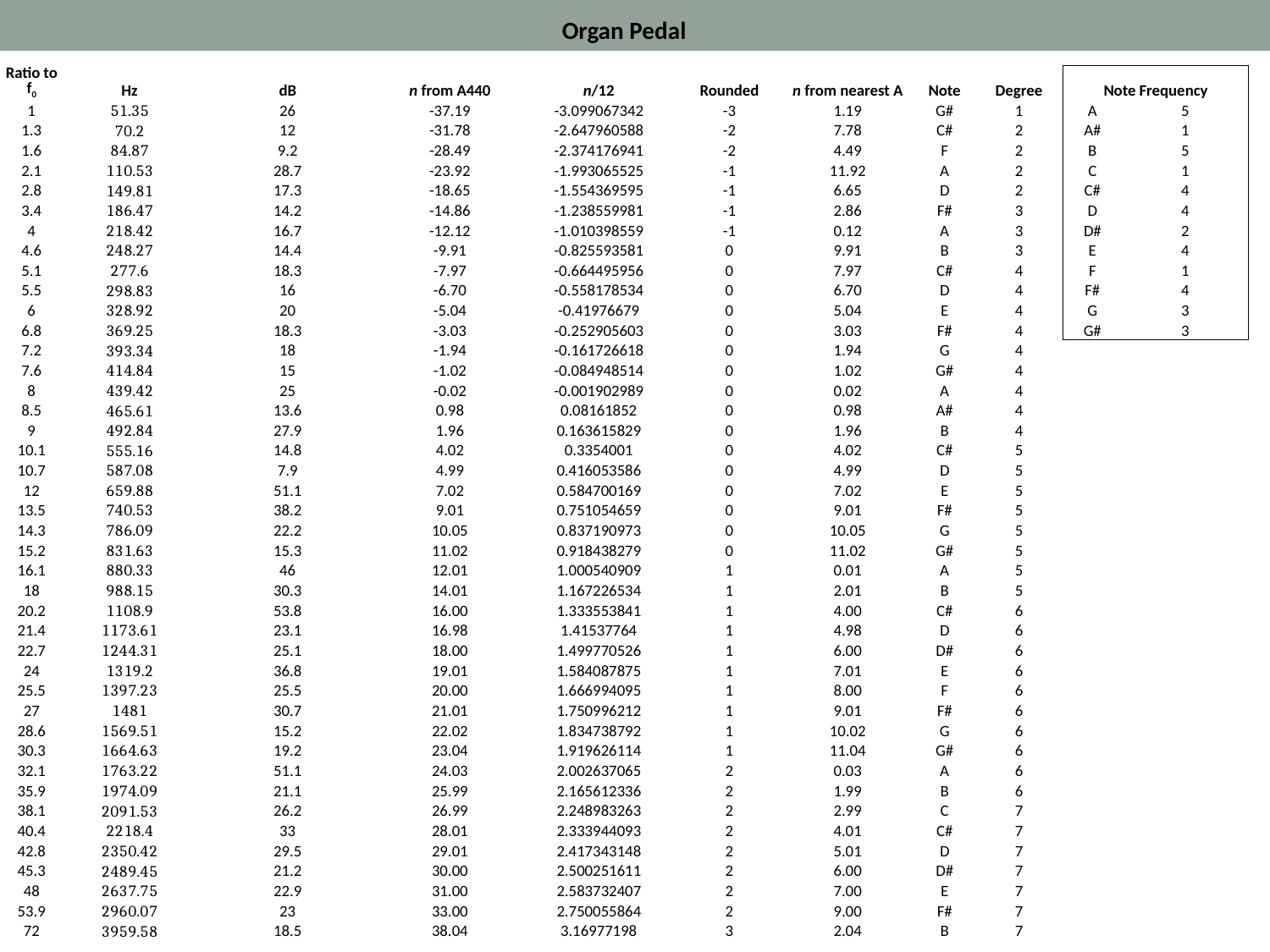

| Organ Pedal |  |  |  |  |  |  |  |  |  |  |
| --- | --- | --- | --- | --- | --- | --- | --- | --- | --- | --- |
| Ratio to f0 | Hz | dB | n from A440 | n/12 | Rounded | n from nearest A | Note | Degree | Note Frequency |  |
| 1 | 51.35 | 26 | -37.19 | -3.099067342 | -3 | 1.19 | G# | 1 | A | 5 |
| 1.3 | 70.2 | 12 | -31.78 | -2.647960588 | -2 | 7.78 | C# | 2 | A# | 1 |
| 1.6 | 84.87 | 9.2 | -28.49 | -2.374176941 | -2 | 4.49 | F | 2 | B | 5 |
| 2.1 | 110.53 | 28.7 | -23.92 | -1.993065525 | -1 | 11.92 | A | 2 | C | 1 |
| 2.8 | 149.81 | 17.3 | -18.65 | -1.554369595 | -1 | 6.65 | D | 2 | C# | 4 |
| 3.4 | 186.47 | 14.2 | -14.86 | -1.238559981 | -1 | 2.86 | F# | 3 | D | 4 |
| 4 | 218.42 | 16.7 | -12.12 | -1.010398559 | -1 | 0.12 | A | 3 | D# | 2 |
| 4.6 | 248.27 | 14.4 | -9.91 | -0.825593581 | 0 | 9.91 | B | 3 | E | 4 |
| 5.1 | 277.6 | 18.3 | -7.97 | -0.664495956 | 0 | 7.97 | C# | 4 | F | 1 |
| 5.5 | 298.83 | 16 | -6.70 | -0.558178534 | 0 | 6.70 | D | 4 | F# | 4 |
| 6 | 328.92 | 20 | -5.04 | -0.41976679 | 0 | 5.04 | E | 4 | G | 3 |
| 6.8 | 369.25 | 18.3 | -3.03 | -0.252905603 | 0 | 3.03 | F# | 4 | G# | 3 |
| 7.2 | 393.34 | 18 | -1.94 | -0.161726618 | 0 | 1.94 | G | 4 |  |  |
| 7.6 | 414.84 | 15 | -1.02 | -0.084948514 | 0 | 1.02 | G# | 4 |  |  |
| 8 | 439.42 | 25 | -0.02 | -0.001902989 | 0 | 0.02 | A | 4 |  |  |
| 8.5 | 465.61 | 13.6 | 0.98 | 0.08161852 | 0 | 0.98 | A# | 4 |  |  |
| 9 | 492.84 | 27.9 | 1.96 | 0.163615829 | 0 | 1.96 | B | 4 |  |  |
| 10.1 | 555.16 | 14.8 | 4.02 | 0.3354001 | 0 | 4.02 | C# | 5 |  |  |
| 10.7 | 587.08 | 7.9 | 4.99 | 0.416053586 | 0 | 4.99 | D | 5 |  |  |
| 12 | 659.88 | 51.1 | 7.02 | 0.584700169 | 0 | 7.02 | E | 5 |  |  |
| 13.5 | 740.53 | 38.2 | 9.01 | 0.751054659 | 0 | 9.01 | F# | 5 |  |  |
| 14.3 | 786.09 | 22.2 | 10.05 | 0.837190973 | 0 | 10.05 | G | 5 |  |  |
| 15.2 | 831.63 | 15.3 | 11.02 | 0.918438279 | 0 | 11.02 | G# | 5 |  |  |
| 16.1 | 880.33 | 46 | 12.01 | 1.000540909 | 1 | 0.01 | A | 5 |  |  |
| 18 | 988.15 | 30.3 | 14.01 | 1.167226534 | 1 | 2.01 | B | 5 |  |  |
| 20.2 | 1108.9 | 53.8 | 16.00 | 1.333553841 | 1 | 4.00 | C# | 6 |  |  |
| 21.4 | 1173.61 | 23.1 | 16.98 | 1.41537764 | 1 | 4.98 | D | 6 |  |  |
| 22.7 | 1244.31 | 25.1 | 18.00 | 1.499770526 | 1 | 6.00 | D# | 6 |  |  |
| 24 | 1319.2 | 36.8 | 19.01 | 1.584087875 | 1 | 7.01 | E | 6 |  |  |
| 25.5 | 1397.23 | 25.5 | 20.00 | 1.666994095 | 1 | 8.00 | F | 6 |  |  |
| 27 | 1481 | 30.7 | 21.01 | 1.750996212 | 1 | 9.01 | F# | 6 |  |  |
| 28.6 | 1569.51 | 15.2 | 22.02 | 1.834738792 | 1 | 10.02 | G | 6 |  |  |
| 30.3 | 1664.63 | 19.2 | 23.04 | 1.919626114 | 1 | 11.04 | G# | 6 |  |  |
| 32.1 | 1763.22 | 51.1 | 24.03 | 2.002637065 | 2 | 0.03 | A | 6 |  |  |
| 35.9 | 1974.09 | 21.1 | 25.99 | 2.165612336 | 2 | 1.99 | B | 6 |  |  |
| 38.1 | 2091.53 | 26.2 | 26.99 | 2.248983263 | 2 | 2.99 | C | 7 |  |  |
| 40.4 | 2218.4 | 33 | 28.01 | 2.333944093 | 2 | 4.01 | C# | 7 |  |  |
| 42.8 | 2350.42 | 29.5 | 29.01 | 2.417343148 | 2 | 5.01 | D | 7 |  |  |
| 45.3 | 2489.45 | 21.2 | 30.00 | 2.500251611 | 2 | 6.00 | D# | 7 |  |  |
| 48 | 2637.75 | 22.9 | 31.00 | 2.583732407 | 2 | 7.00 | E | 7 |  |  |
| 53.9 | 2960.07 | 23 | 33.00 | 2.750055864 | 2 | 9.00 | F# | 7 |  |  |
| 72 | 3959.58 | 18.5 | 38.04 | 3.16977198 | 3 | 2.04 | B | 7 |  |  |